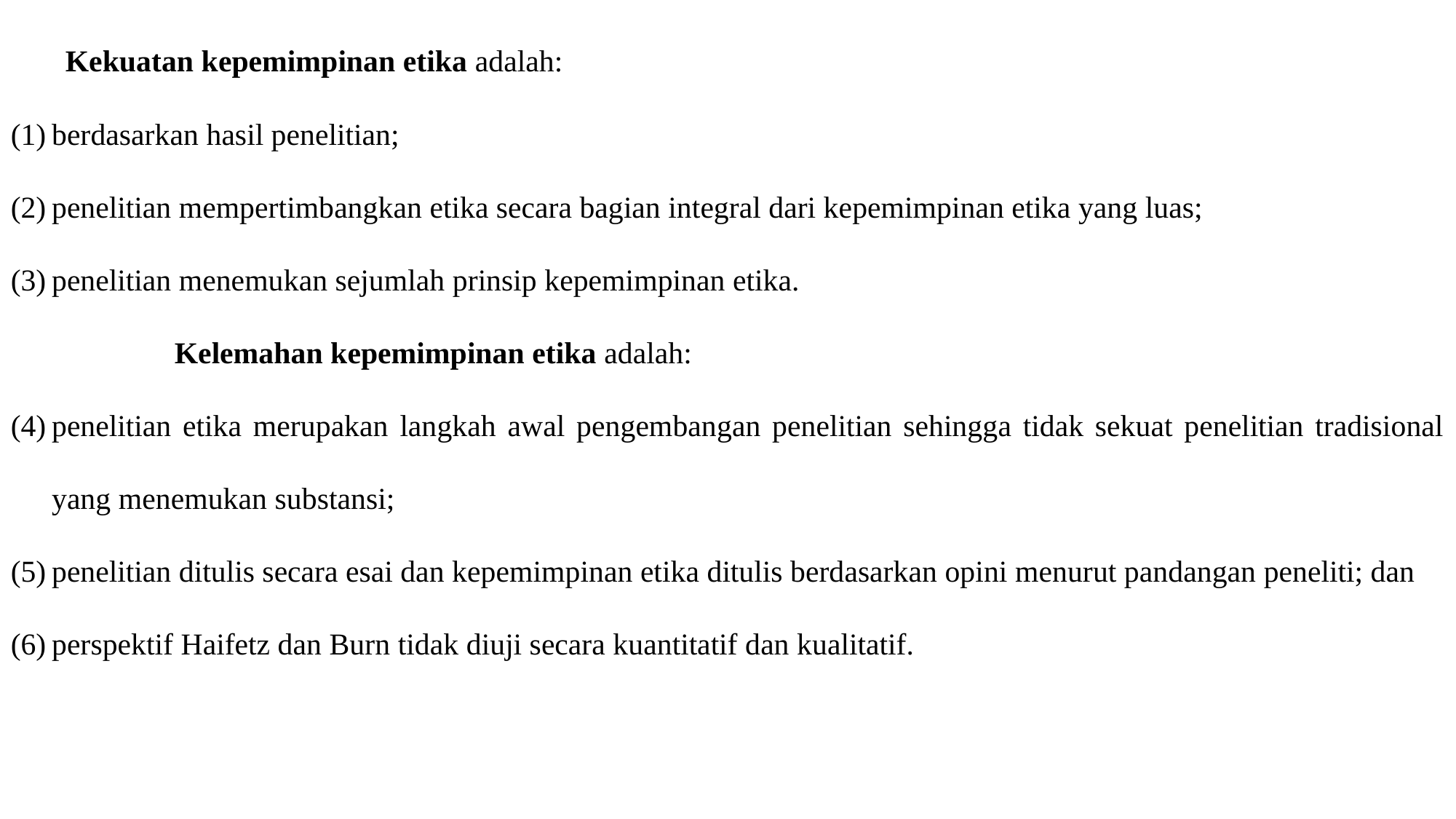

Kekuatan kepemimpinan etika adalah:
berdasarkan hasil penelitian;
penelitian mempertimbangkan etika secara bagian integral dari kepemimpinan etika yang luas;
penelitian menemukan sejumlah prinsip kepemimpinan etika.
	Kelemahan kepemimpinan etika adalah:
penelitian etika merupakan langkah awal pengembangan penelitian sehingga tidak sekuat penelitian tradisional yang menemukan substansi;
penelitian ditulis secara esai dan kepemimpinan etika ditulis berdasarkan opini menurut pandangan peneliti; dan
perspektif Haifetz dan Burn tidak diuji secara kuantitatif dan kualitatif.